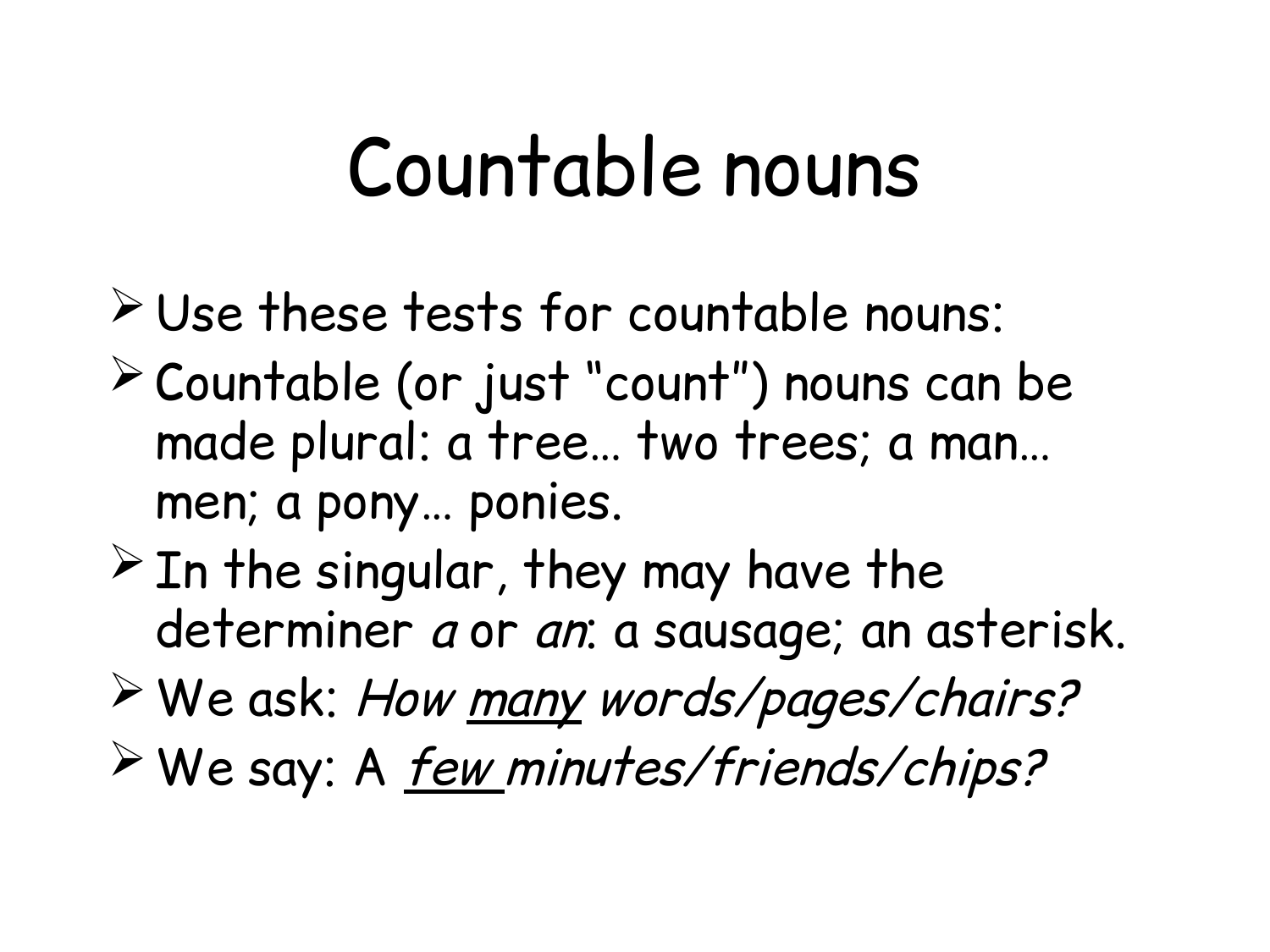

# Countable nouns
Use these tests for countable nouns:
Countable (or just “count”) nouns can be made plural: a tree… two trees; a man… men; a pony… ponies.
In the singular, they may have the determiner a or an: a sausage; an asterisk.
We ask: How many words/pages/chairs?
We say: A few minutes/friends/chips?